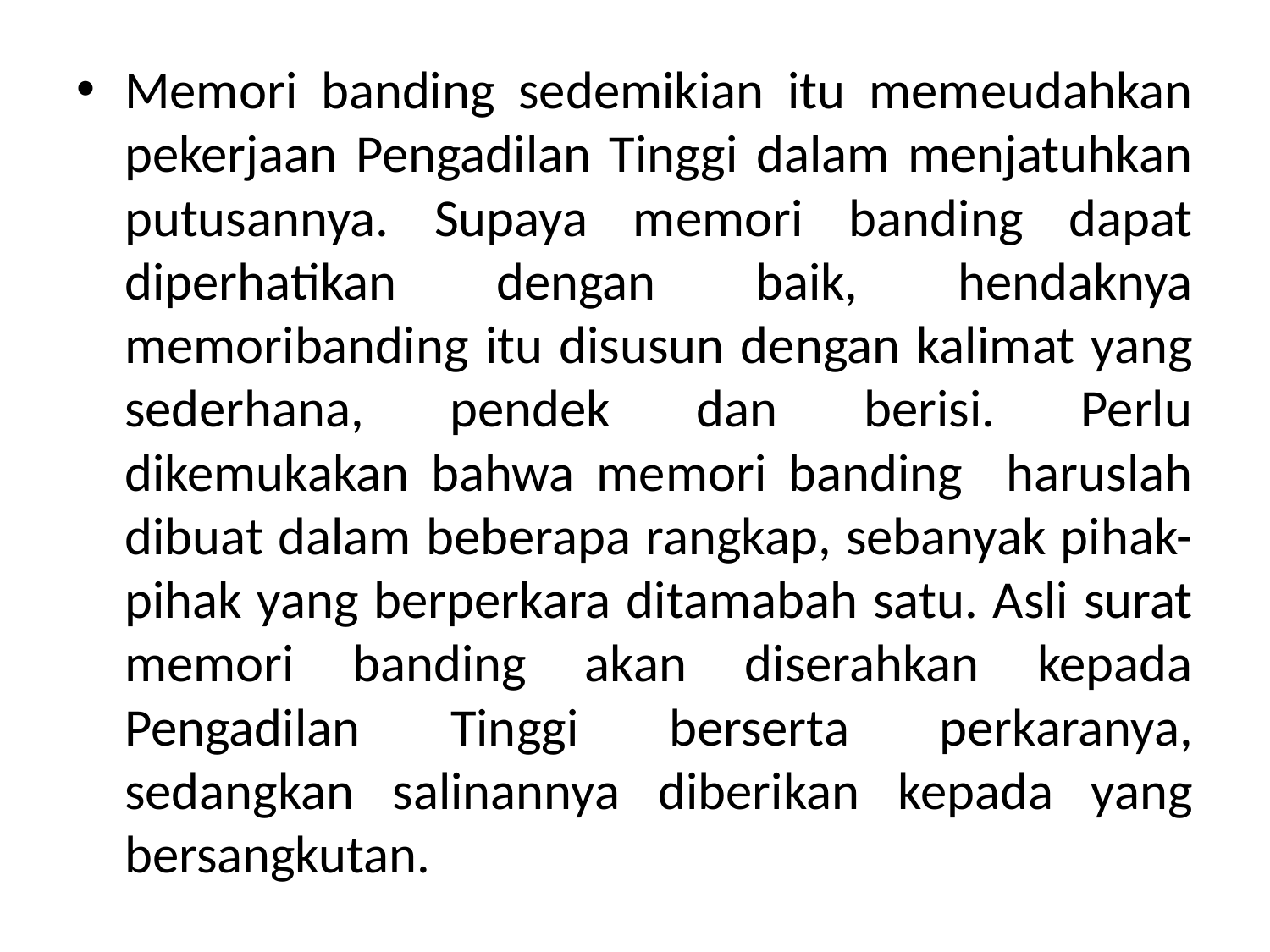

Memori banding sedemikian itu memeudahkan pekerjaan Pengadilan Tinggi dalam menjatuhkan putusannya. Supaya memori banding dapat diperhatikan dengan baik, hendaknya memoribanding itu disusun dengan kalimat yang sederhana, pendek dan berisi. Perlu dikemukakan bahwa memori banding  haruslah dibuat dalam beberapa rangkap, sebanyak pihak-pihak yang berperkara ditamabah satu. Asli surat memori banding akan diserahkan kepada Pengadilan Tinggi berserta perkaranya, sedangkan salinannya diberikan kepada yang bersangkutan.